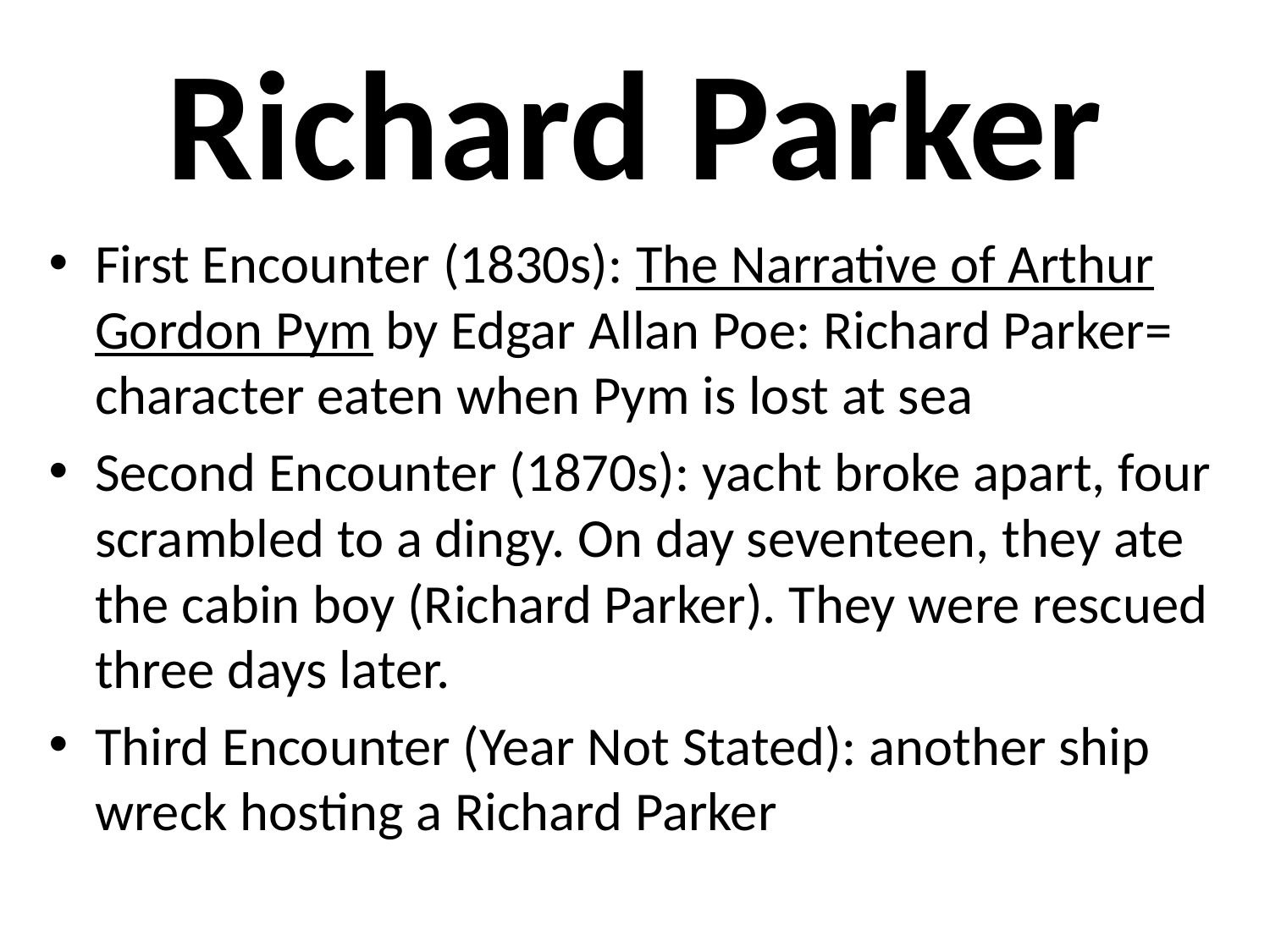

# Richard Parker
First Encounter (1830s): The Narrative of Arthur Gordon Pym by Edgar Allan Poe: Richard Parker= character eaten when Pym is lost at sea
Second Encounter (1870s): yacht broke apart, four scrambled to a dingy. On day seventeen, they ate the cabin boy (Richard Parker). They were rescued three days later.
Third Encounter (Year Not Stated): another ship wreck hosting a Richard Parker